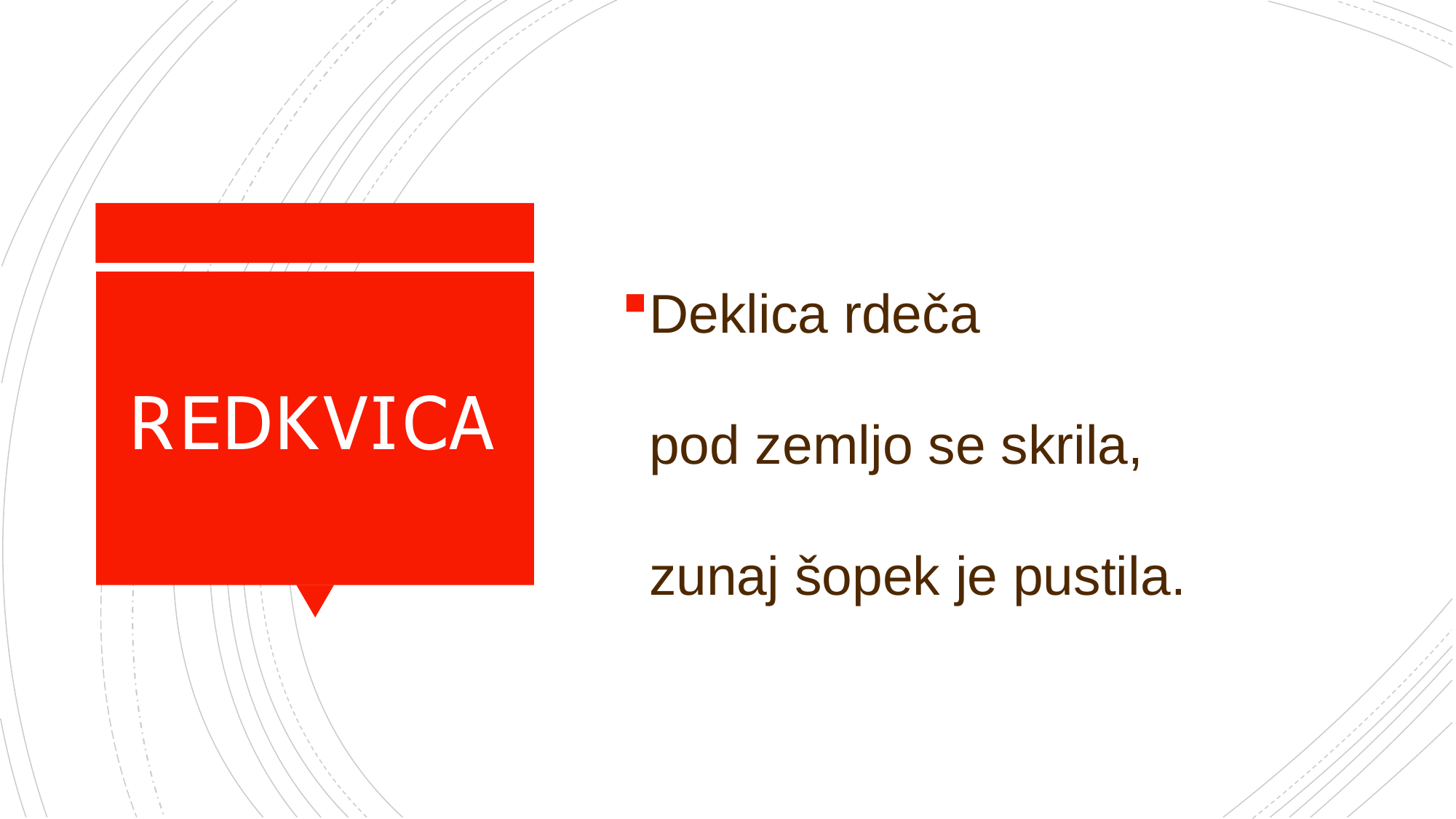

Deklica rdeča
pod zemljo se skrila,
zunaj šopek je pustila.
# REDKVICA